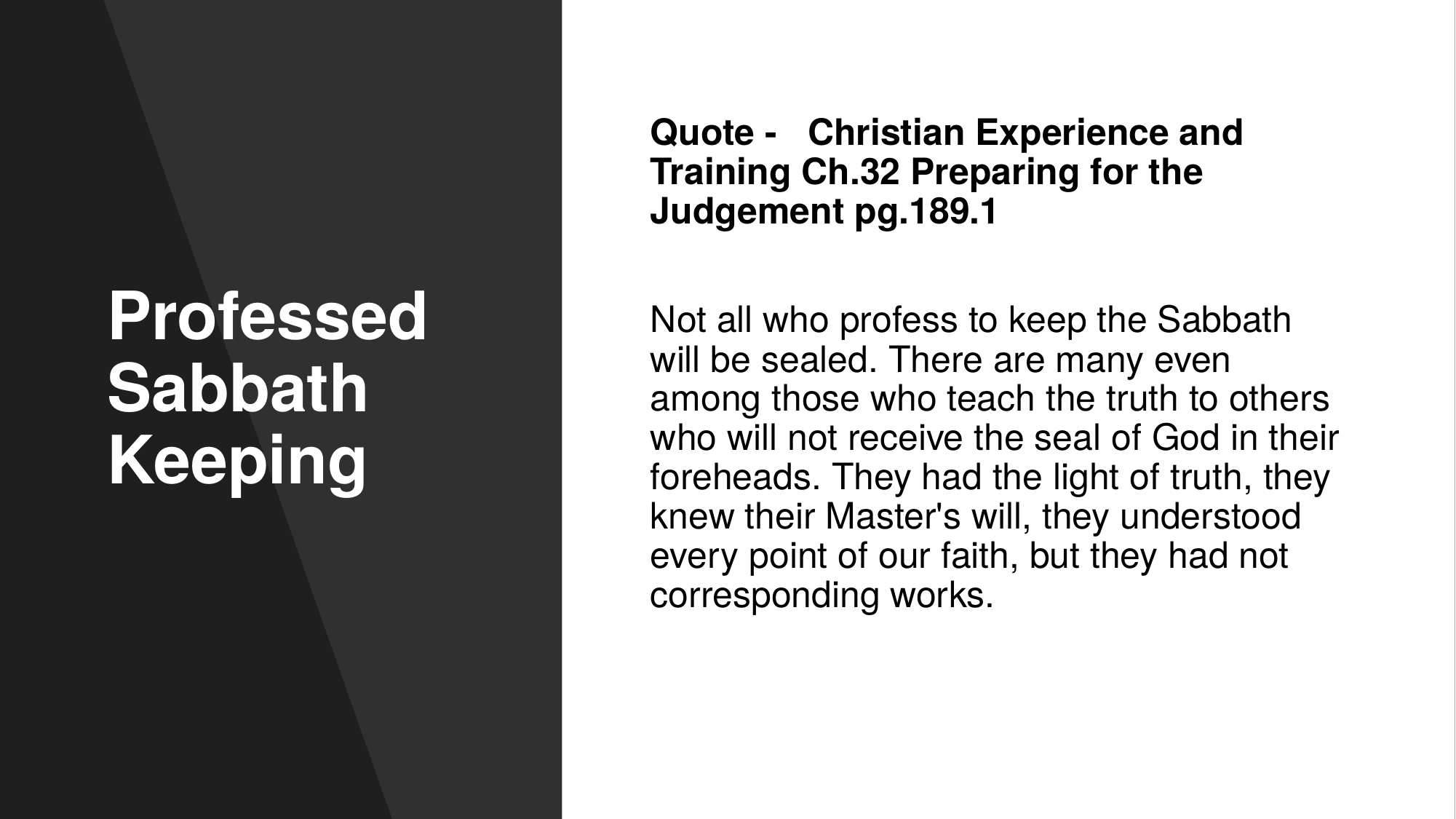

# Professed Sabbath Keeping
Quote -   Christian Experience and Training Ch.32 Preparing for the Judgement pg.189.1

Not all who profess to keep the Sabbath will be sealed. There are many even among those who teach the truth to others who will not receive the seal of God in their foreheads. They had the light of truth, they knew their Master's will, they understood every point of our faith, but they had not corresponding works.